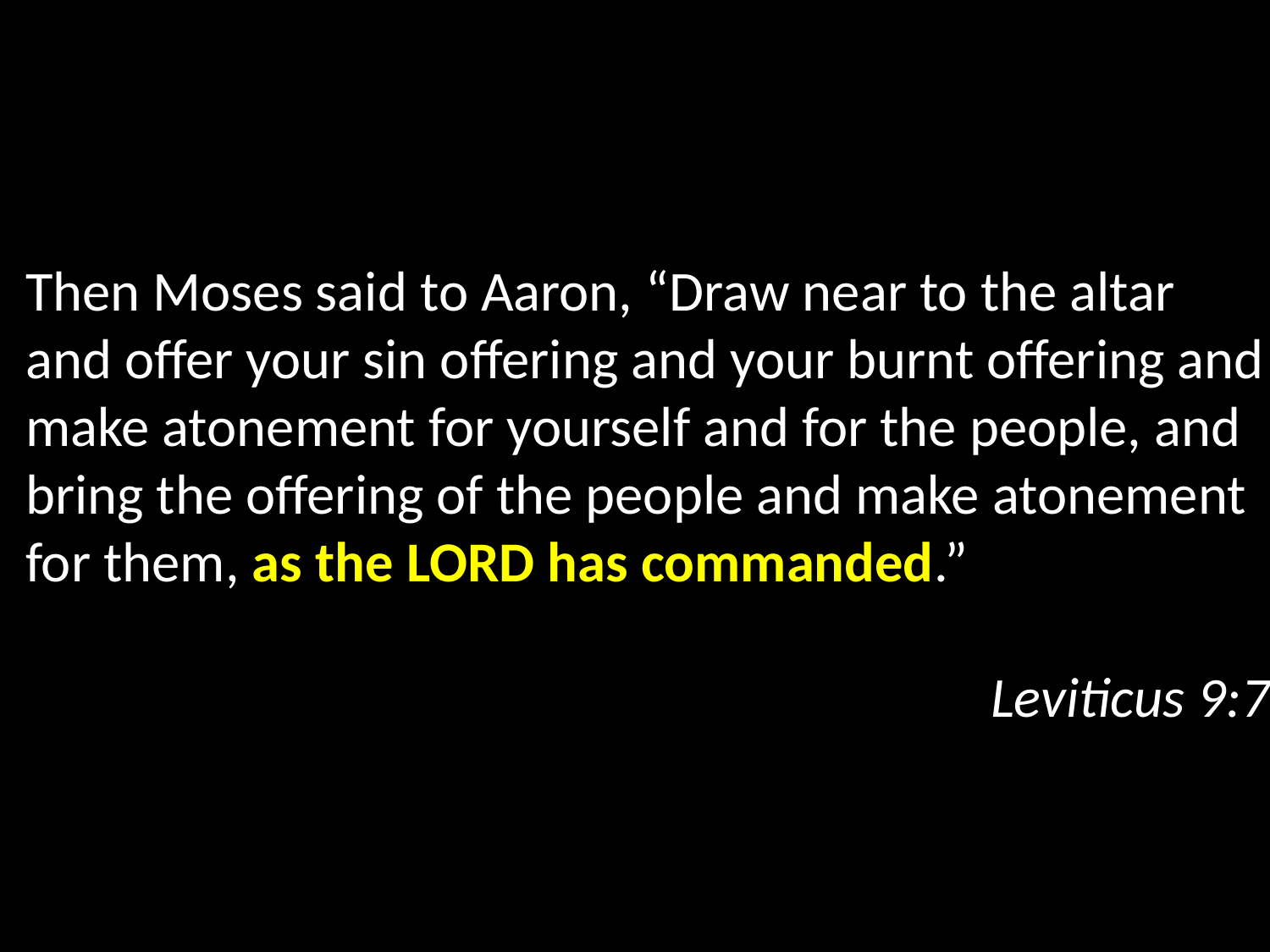

Then Moses said to Aaron, “Draw near to the altar and offer your sin offering and your burnt offering and make atonement for yourself and for the people, and bring the offering of the people and make atonement for them, as the Lord has commanded.” 																		      Leviticus 9:7